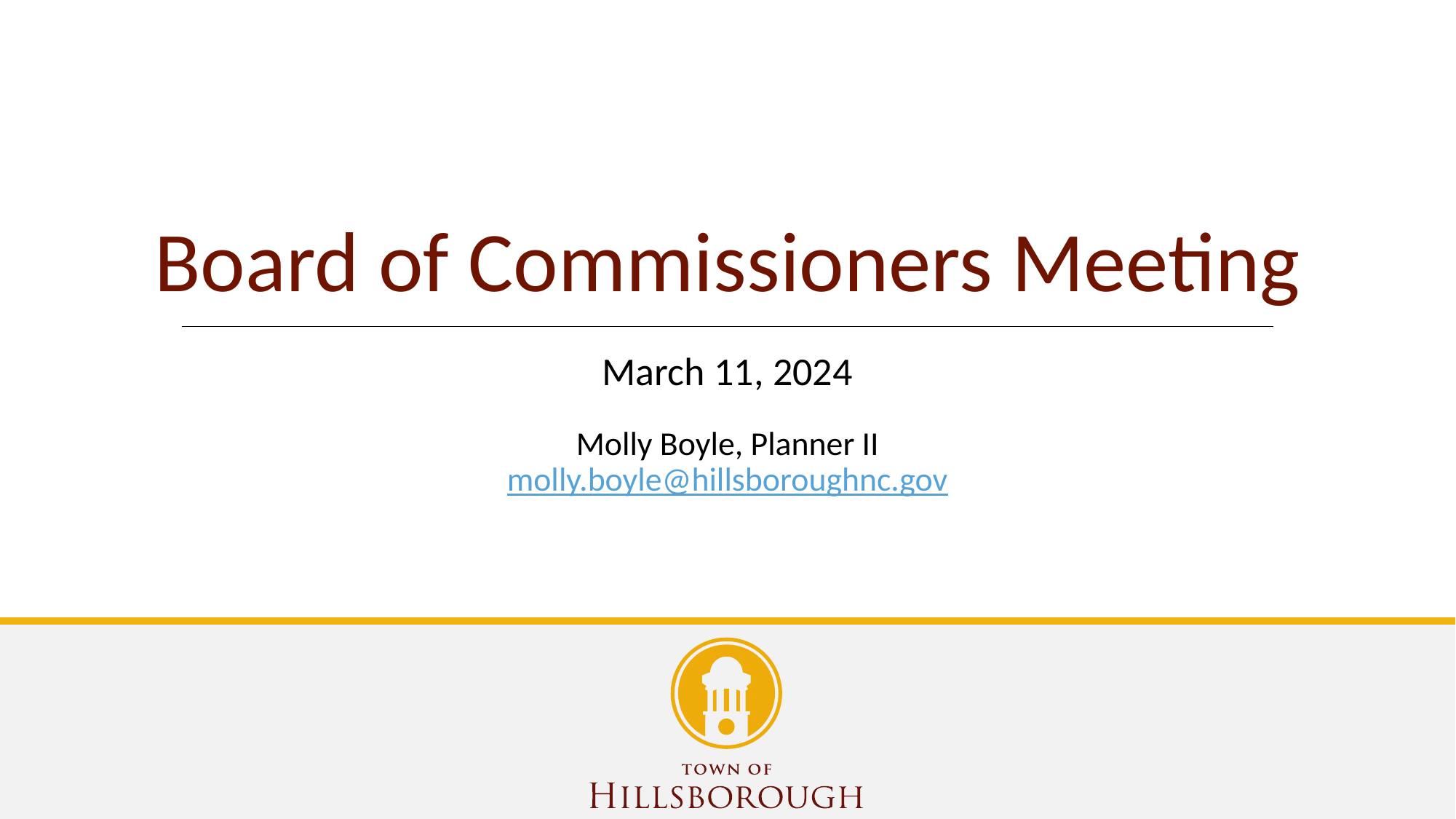

# Board of Commissioners Meeting
March 11, 2024
Molly Boyle, Planner II
molly.boyle@hillsboroughnc.gov